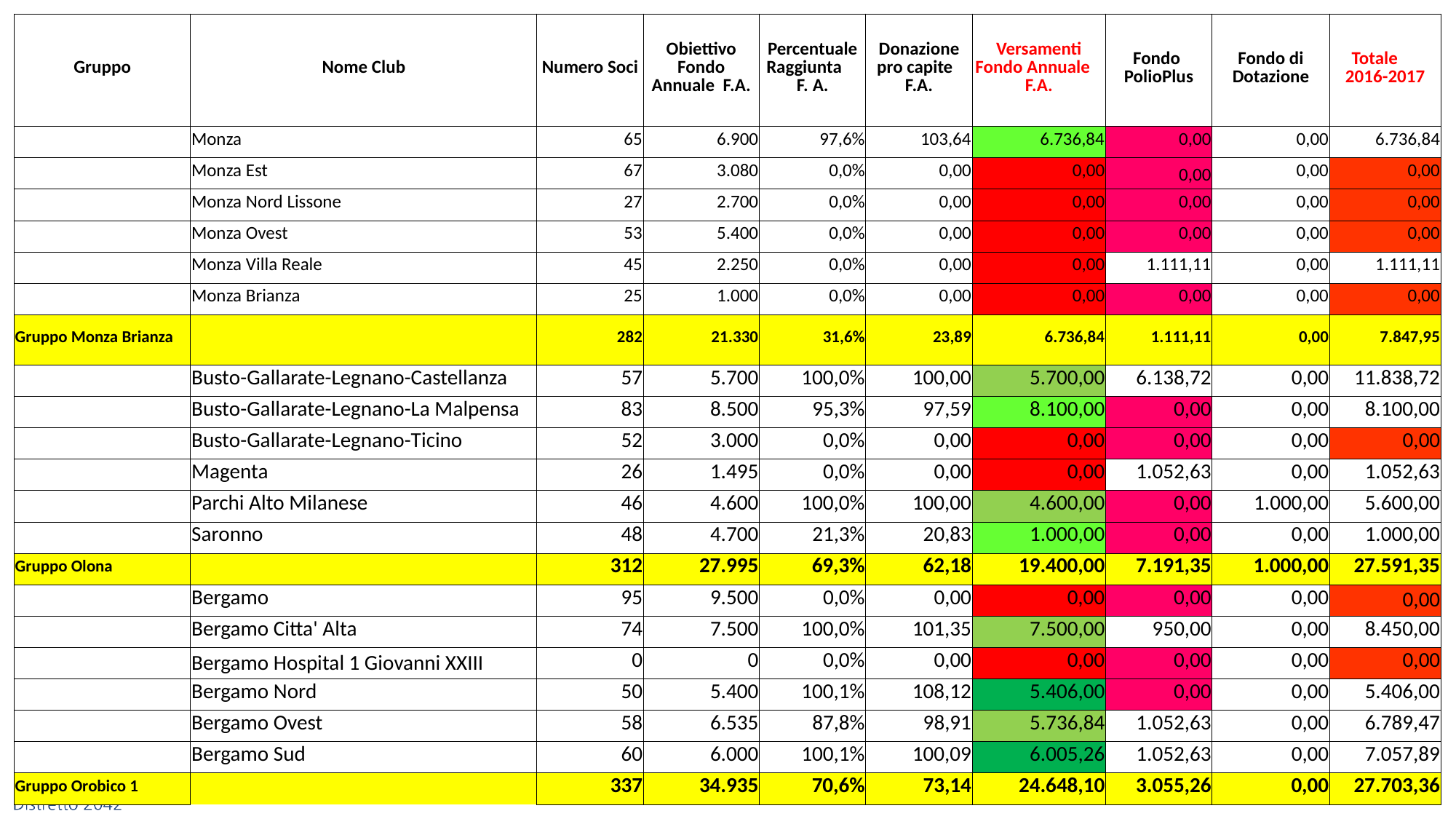

| Gruppo | Nome Club | Numero Soci | Obiettivo Fondo Annuale F.A. | Percentuale Raggiunta F. A. | Donazione pro capite F.A. | Versamenti Fondo Annuale F.A. | Fondo PolioPlus | Fondo di Dotazione | Totale 2016-2017 |
| --- | --- | --- | --- | --- | --- | --- | --- | --- | --- |
|  | Monza | 65 | 6.900 | 97,6% | 103,64 | 6.736,84 | 0,00 | 0,00 | 6.736,84 |
|  | Monza Est | 67 | 3.080 | 0,0% | 0,00 | 0,00 | 0,00 | 0,00 | 0,00 |
|  | Monza Nord Lissone | 27 | 2.700 | 0,0% | 0,00 | 0,00 | 0,00 | 0,00 | 0,00 |
|  | Monza Ovest | 53 | 5.400 | 0,0% | 0,00 | 0,00 | 0,00 | 0,00 | 0,00 |
|  | Monza Villa Reale | 45 | 2.250 | 0,0% | 0,00 | 0,00 | 1.111,11 | 0,00 | 1.111,11 |
|  | Monza Brianza | 25 | 1.000 | 0,0% | 0,00 | 0,00 | 0,00 | 0,00 | 0,00 |
| Gruppo Monza Brianza |  | 282 | 21.330 | 31,6% | 23,89 | 6.736,84 | 1.111,11 | 0,00 | 7.847,95 |
|  | Busto-Gallarate-Legnano-Castellanza | 57 | 5.700 | 100,0% | 100,00 | 5.700,00 | 6.138,72 | 0,00 | 11.838,72 |
|  | Busto-Gallarate-Legnano-La Malpensa | 83 | 8.500 | 95,3% | 97,59 | 8.100,00 | 0,00 | 0,00 | 8.100,00 |
|  | Busto-Gallarate-Legnano-Ticino | 52 | 3.000 | 0,0% | 0,00 | 0,00 | 0,00 | 0,00 | 0,00 |
|  | Magenta | 26 | 1.495 | 0,0% | 0,00 | 0,00 | 1.052,63 | 0,00 | 1.052,63 |
|  | Parchi Alto Milanese | 46 | 4.600 | 100,0% | 100,00 | 4.600,00 | 0,00 | 1.000,00 | 5.600,00 |
|  | Saronno | 48 | 4.700 | 21,3% | 20,83 | 1.000,00 | 0,00 | 0,00 | 1.000,00 |
| Gruppo Olona |  | 312 | 27.995 | 69,3% | 62,18 | 19.400,00 | 7.191,35 | 1.000,00 | 27.591,35 |
|  | Bergamo | 95 | 9.500 | 0,0% | 0,00 | 0,00 | 0,00 | 0,00 | 0,00 |
|  | Bergamo Citta' Alta | 74 | 7.500 | 100,0% | 101,35 | 7.500,00 | 950,00 | 0,00 | 8.450,00 |
|  | Bergamo Hospital 1 Giovanni XXIII | 0 | 0 | 0,0% | 0,00 | 0,00 | 0,00 | 0,00 | 0,00 |
|  | Bergamo Nord | 50 | 5.400 | 100,1% | 108,12 | 5.406,00 | 0,00 | 0,00 | 5.406,00 |
|  | Bergamo Ovest | 58 | 6.535 | 87,8% | 98,91 | 5.736,84 | 1.052,63 | 0,00 | 6.789,47 |
|  | Bergamo Sud | 60 | 6.000 | 100,1% | 100,09 | 6.005,26 | 1.052,63 | 0,00 | 7.057,89 |
| Gruppo Orobico 1 |  | 337 | 34.935 | 70,6% | 73,14 | 24.648,10 | 3.055,26 | 0,00 | 27.703,36 |